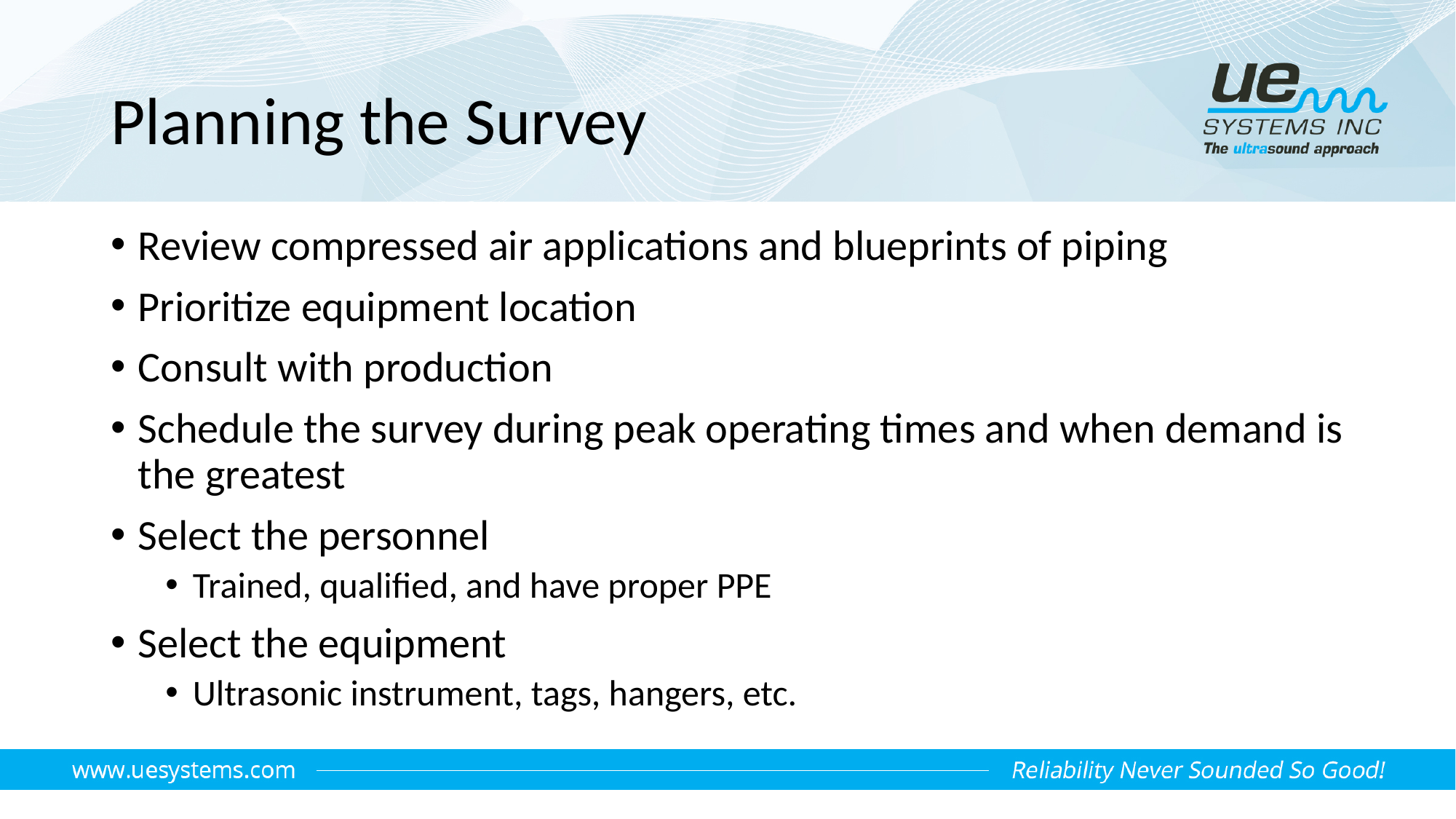

# Planning the Survey
Review compressed air applications and blueprints of piping
Prioritize equipment location
Consult with production
Schedule the survey during peak operating times and when demand is the greatest
Select the personnel
Trained, qualified, and have proper PPE
Select the equipment
Ultrasonic instrument, tags, hangers, etc.